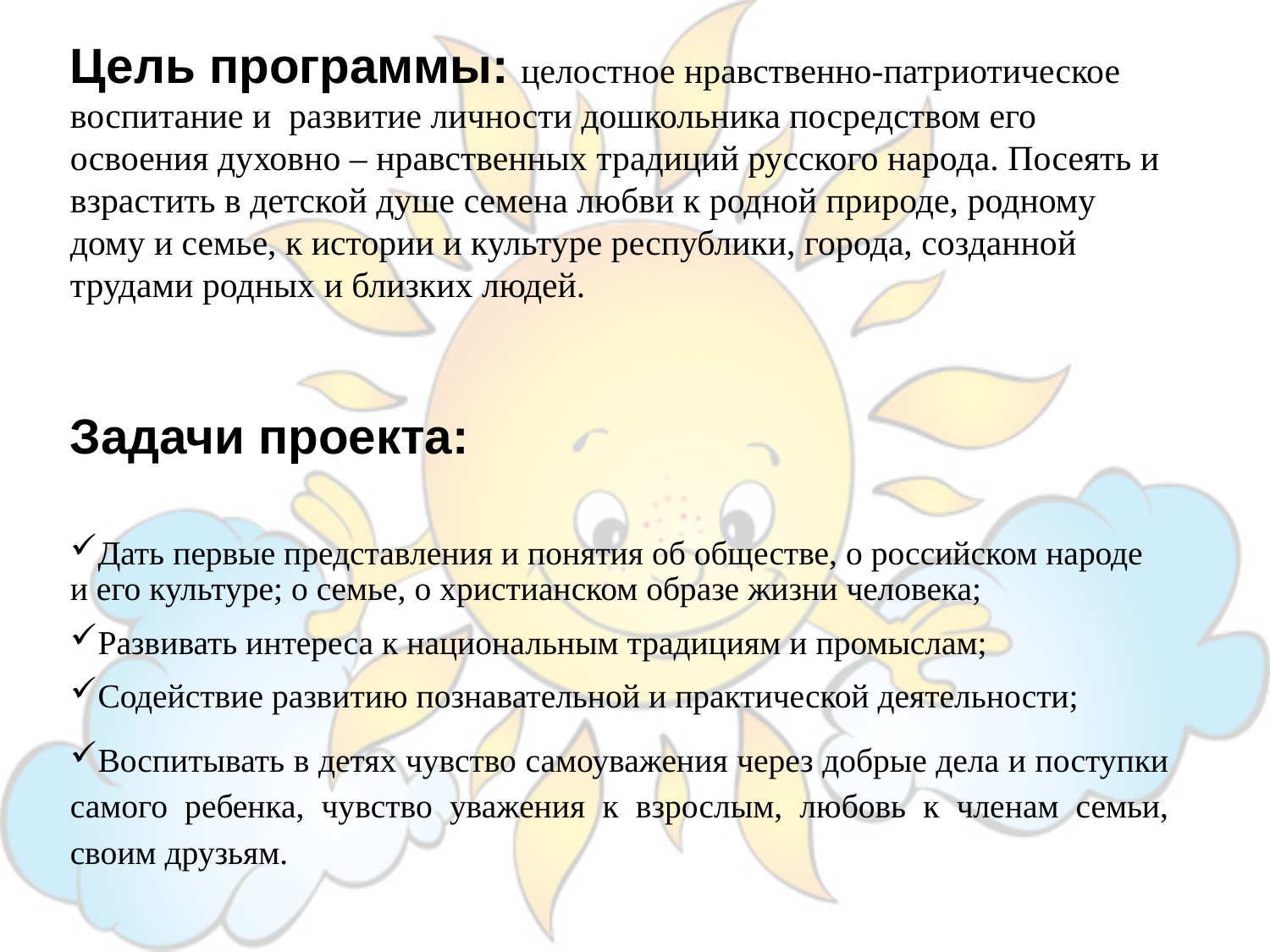

# Цель программы: целостное нравственно-патриотическое воспитание и  развитие личности дошкольника посредством его освоения духовно – нравственных традиций русского народа. Посеять и взрастить в детской душе семена любви к родной природе, родному дому и семье, к истории и культуре республики, города, созданной трудами родных и близких людей.
Задачи проекта:

Дать первые представления и понятия об обществе, о российском народе и его культуре; о семье, о христианском образе жизни человека;
Развивать интереса к национальным традициям и промыслам;
Содействие развитию познавательной и практической деятельности;
Воспитывать в детях чувство самоуважения через добрые дела и поступки самого ребенка, чувство уважения к взрослым, любовь к членам семьи, своим друзьям.